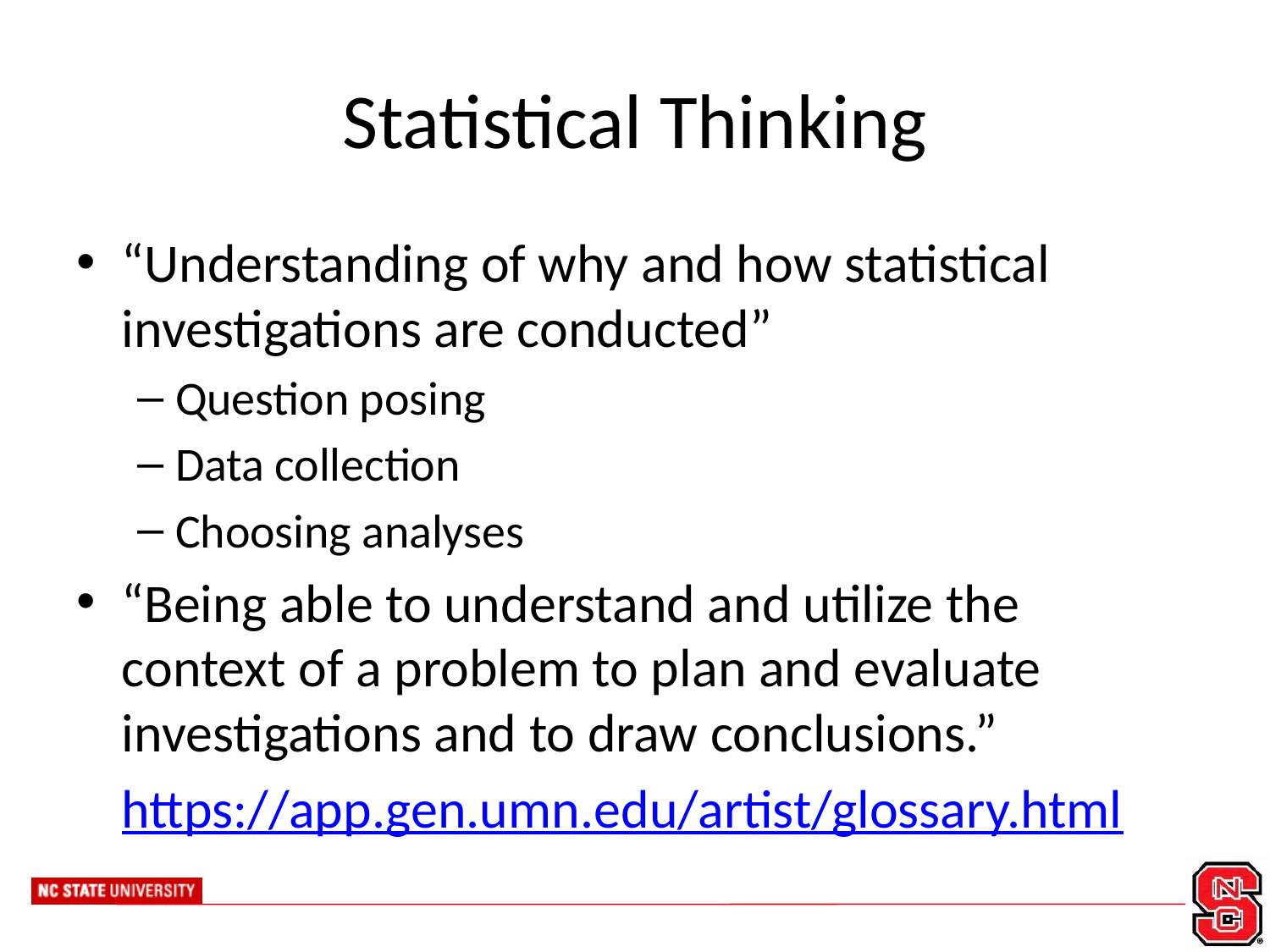

# Statistical Thinking
“Understanding of why and how statistical investigations are conducted”
Question posing
Data collection
Choosing analyses
“Being able to understand and utilize the context of a problem to plan and evaluate investigations and to draw conclusions.”
	https://app.gen.umn.edu/artist/glossary.html